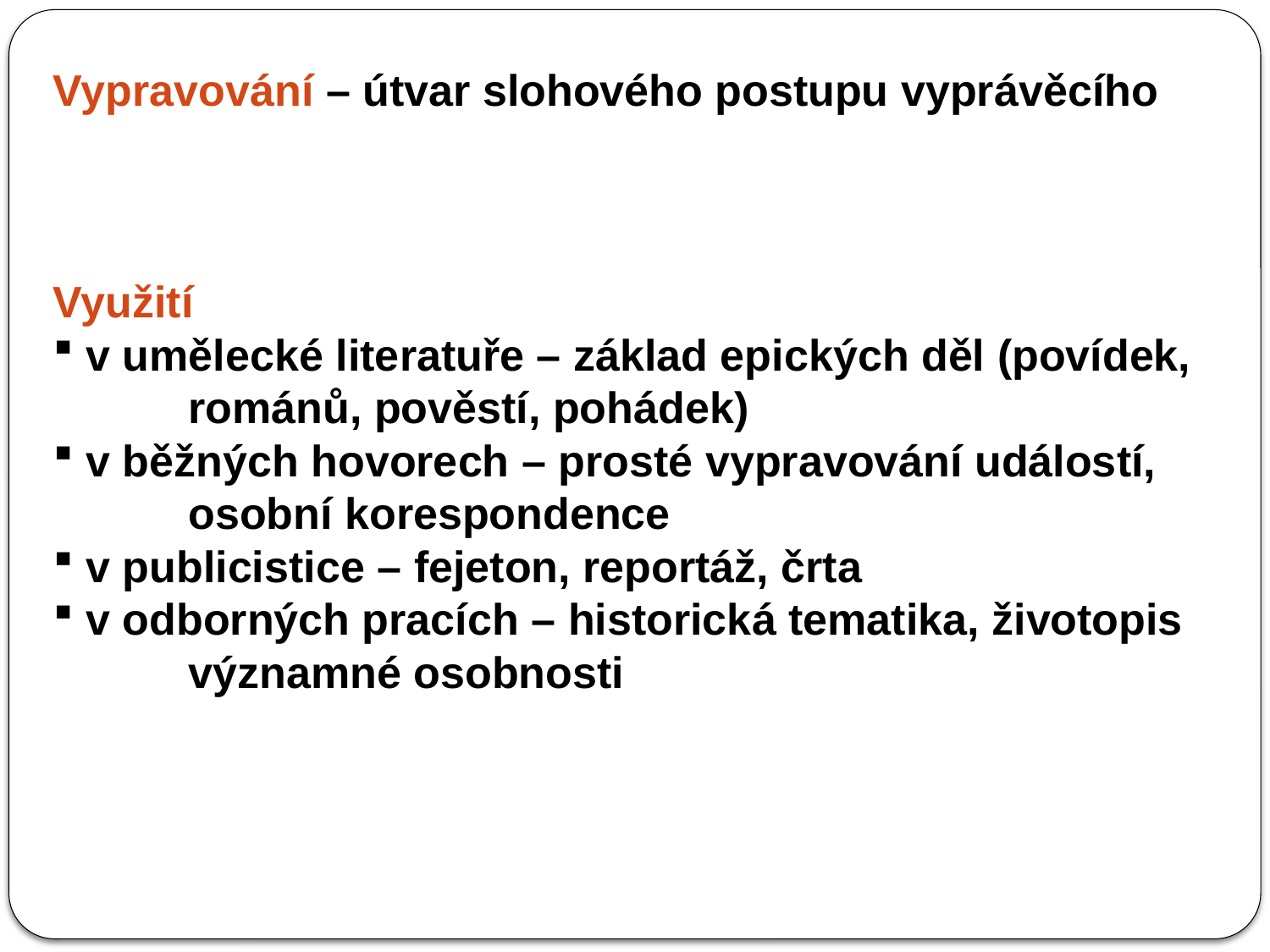

Vypravování – útvar slohového postupu vyprávěcího

Využití
 v umělecké literatuře – základ epických děl (povídek,
           románů, pověstí, pohádek)
 v běžných hovorech – prosté vypravování událostí,
           osobní korespondence
 v publicistice – fejeton, reportáž, črta
 v odborných pracích – historická tematika, životopis
           významné osobnosti